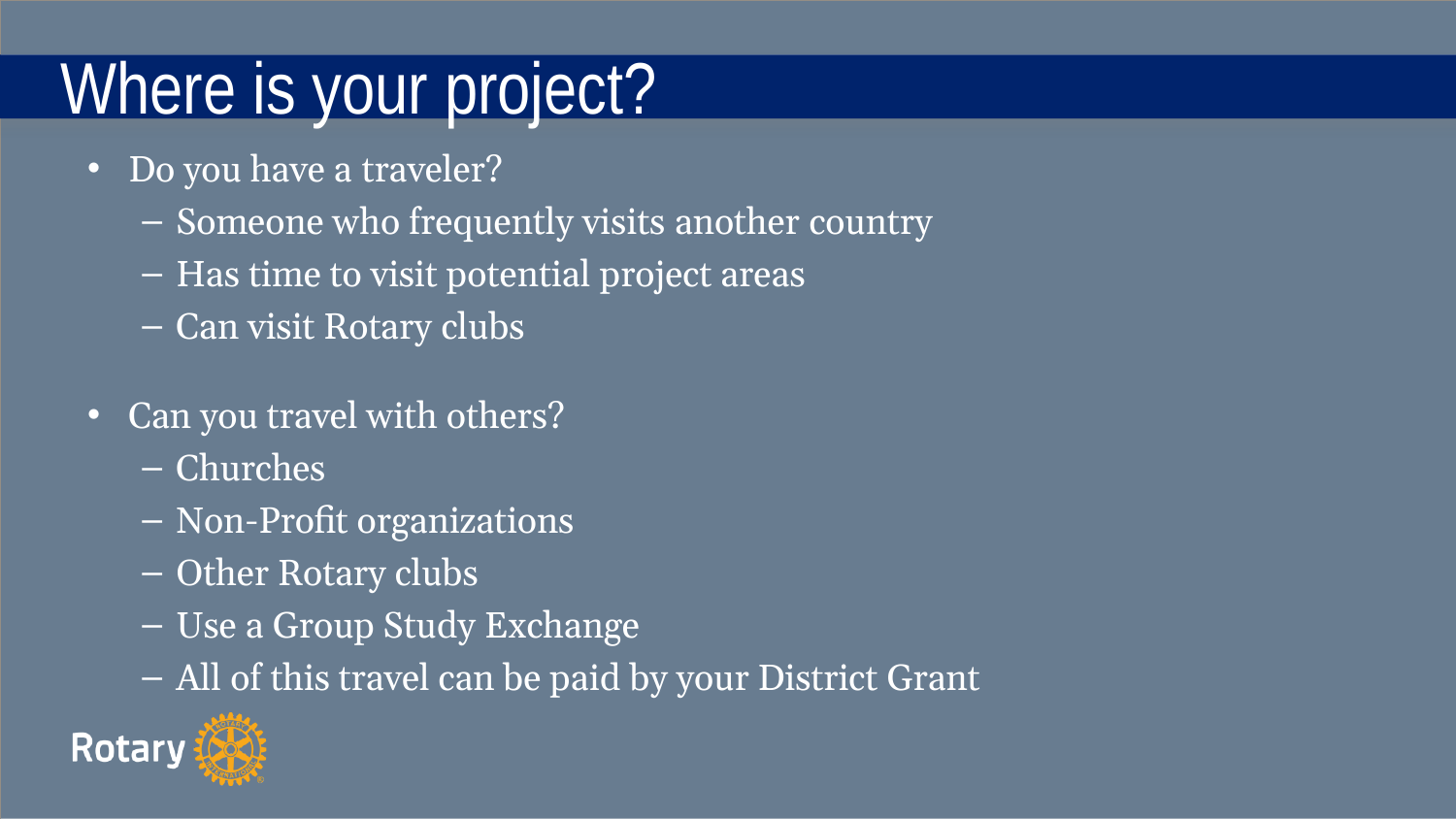

# Where is your project?
Do you have a traveler?
Someone who frequently visits another country
Has time to visit potential project areas
Can visit Rotary clubs

Can you travel with others?
Churches
Non-Profit organizations
Other Rotary clubs
Use a Group Study Exchange
All of this travel can be paid by your District Grant